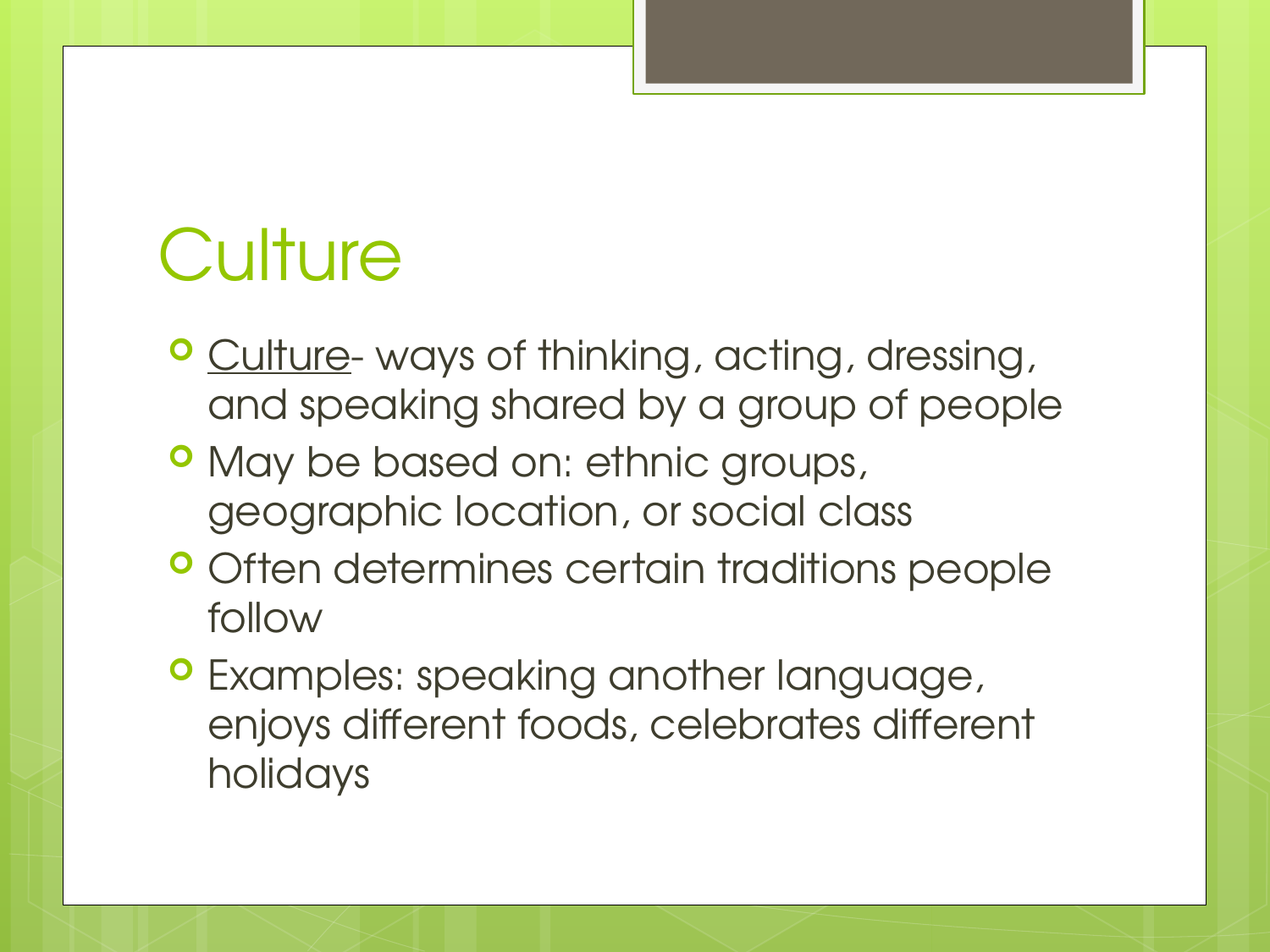

# Culture
Culture- ways of thinking, acting, dressing, and speaking shared by a group of people
May be based on: ethnic groups, geographic location, or social class
Often determines certain traditions people follow
Examples: speaking another language, enjoys different foods, celebrates different holidays